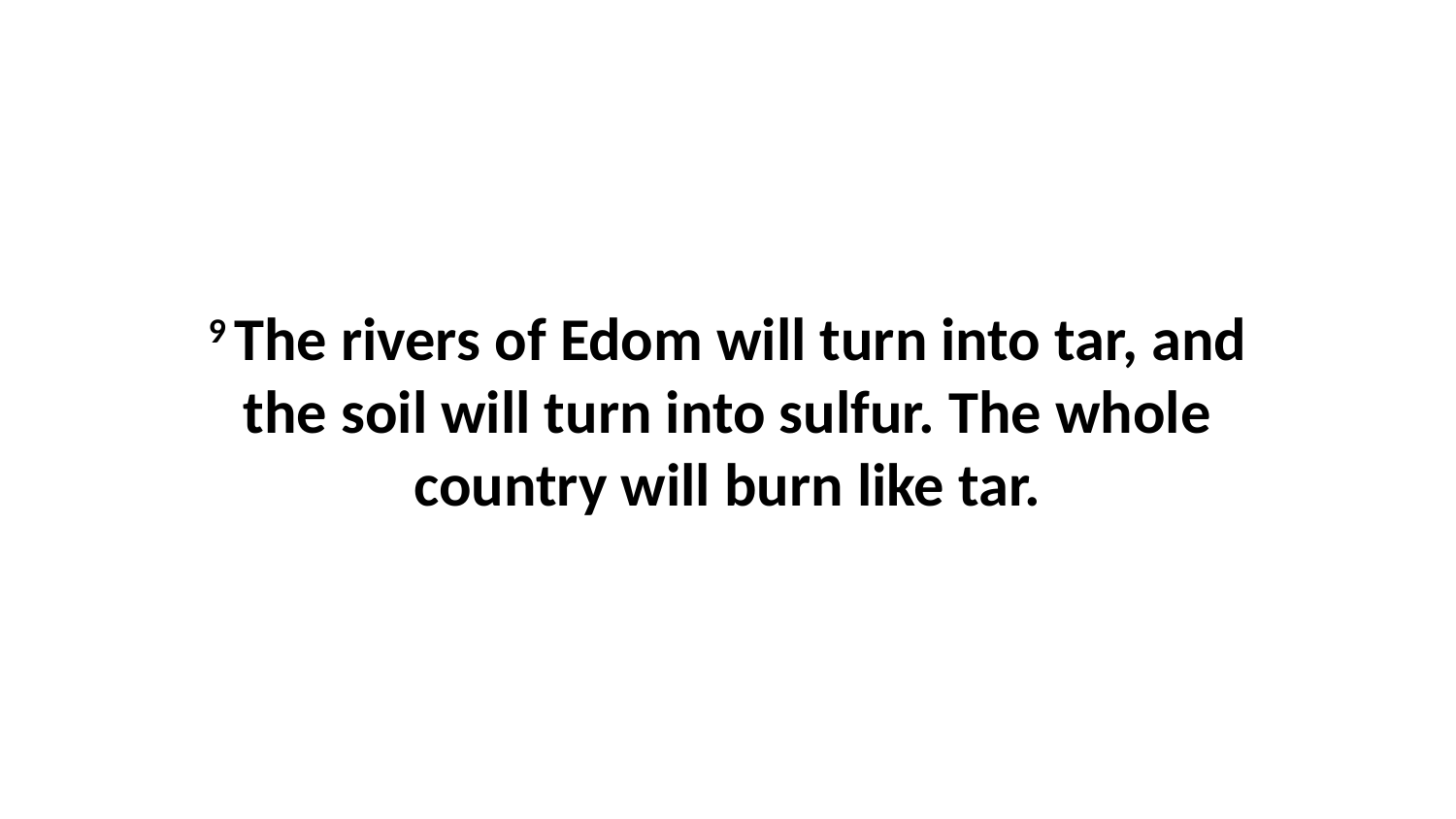

9 The rivers of Edom will turn into tar, and the soil will turn into sulfur. The whole country will burn like tar.